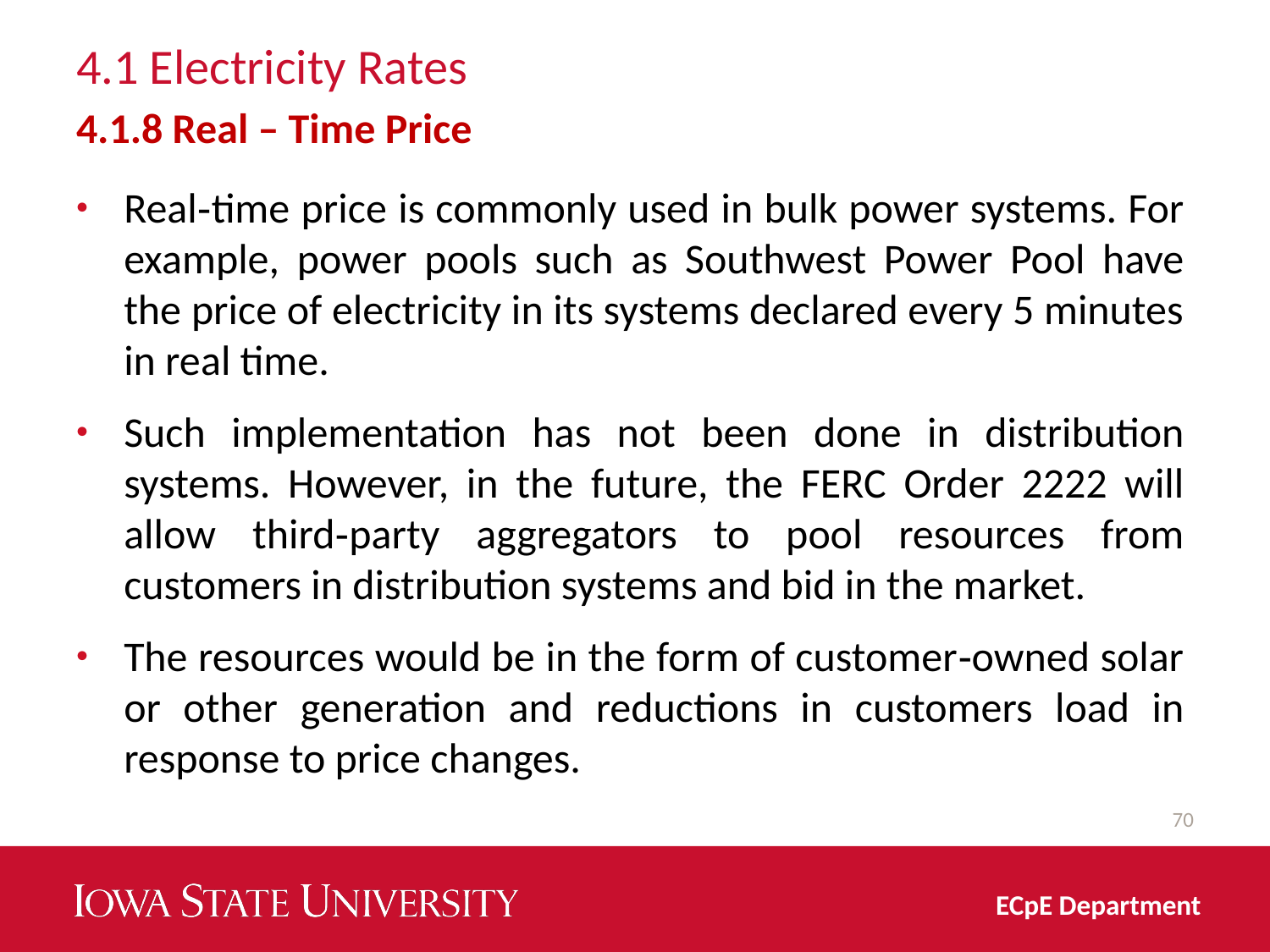

# 4.1 Electricity Rates
4.1.8 Real – Time Price
Real‐time price is commonly used in bulk power systems. For example, power pools such as Southwest Power Pool have the price of electricity in its systems declared every 5 minutes in real time.
Such implementation has not been done in distribution systems. However, in the future, the FERC Order 2222 will allow third‐party aggregators to pool resources from customers in distribution systems and bid in the market.
The resources would be in the form of customer‐owned solar or other generation and reductions in customers load in response to price changes.
70
ECpE Department